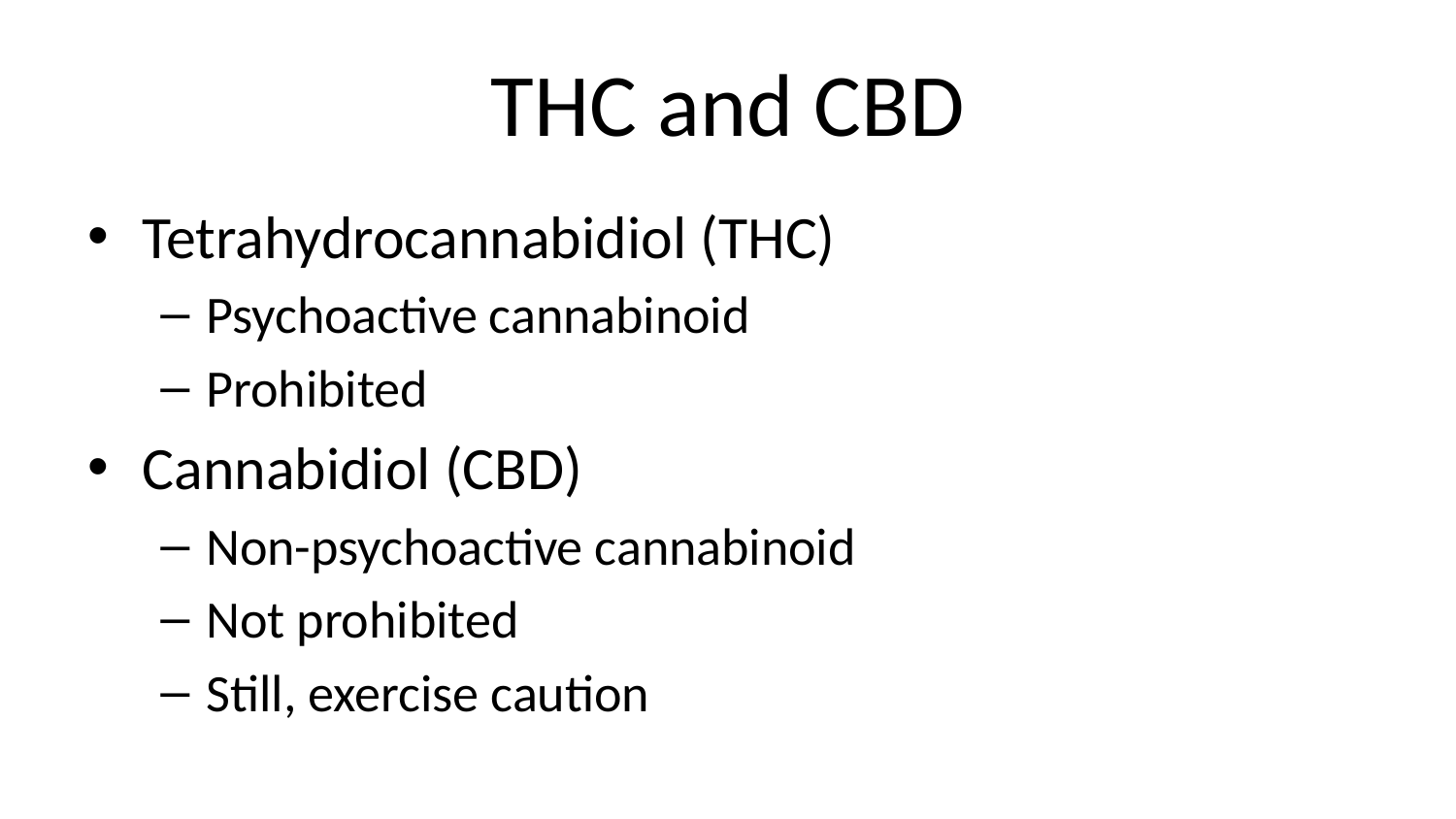

# THC and CBD
Tetrahydrocannabidiol (THC)
Psychoactive cannabinoid
Prohibited
Cannabidiol (CBD)
Non-psychoactive cannabinoid
Not prohibited
Still, exercise caution